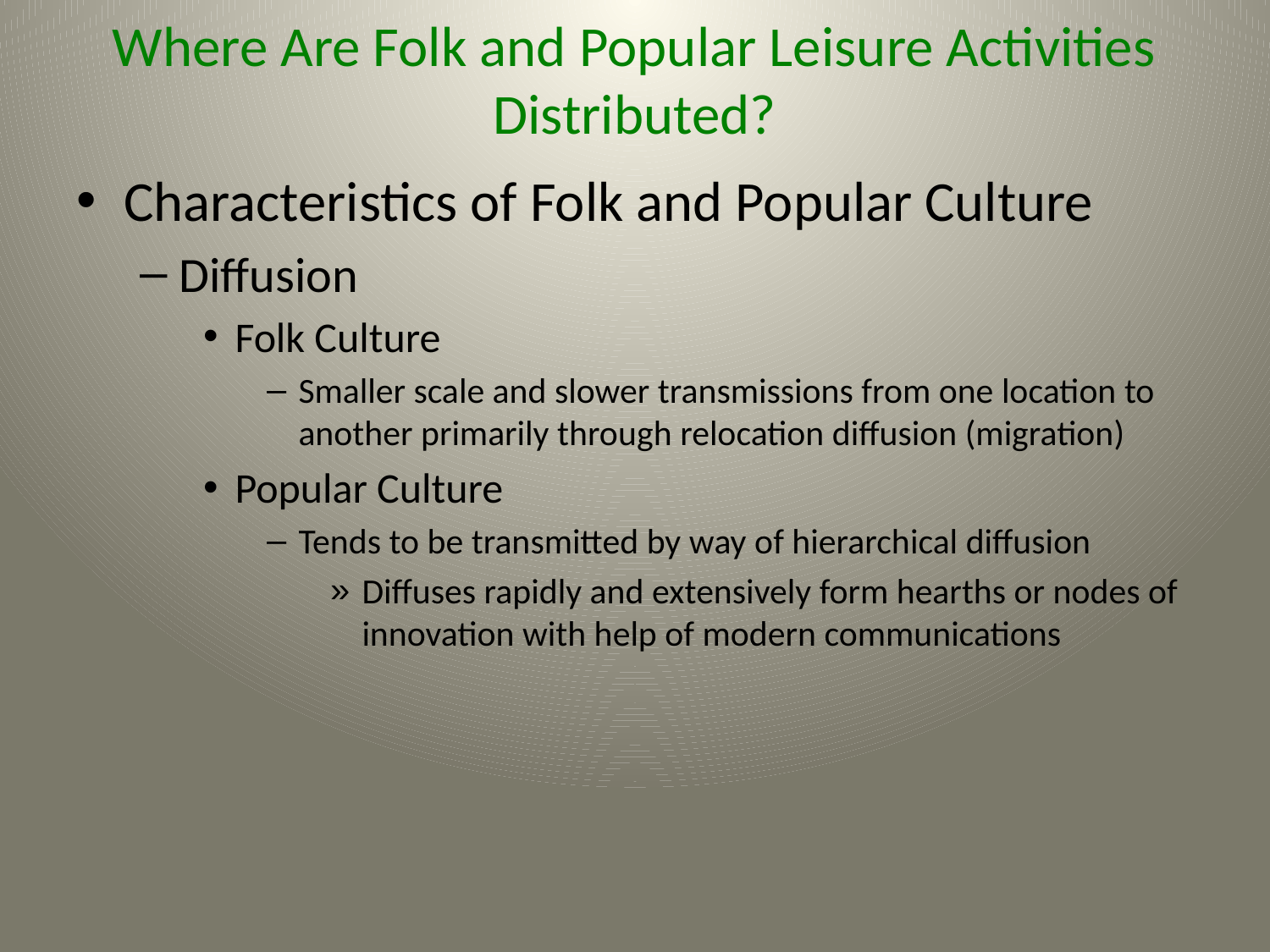

# Where Are Folk and Popular Leisure Activities Distributed?
Characteristics of Folk and Popular Culture
Diffusion
Folk Culture
Smaller scale and slower transmissions from one location to another primarily through relocation diffusion (migration)
Popular Culture
Tends to be transmitted by way of hierarchical diffusion
Diffuses rapidly and extensively form hearths or nodes of innovation with help of modern communications